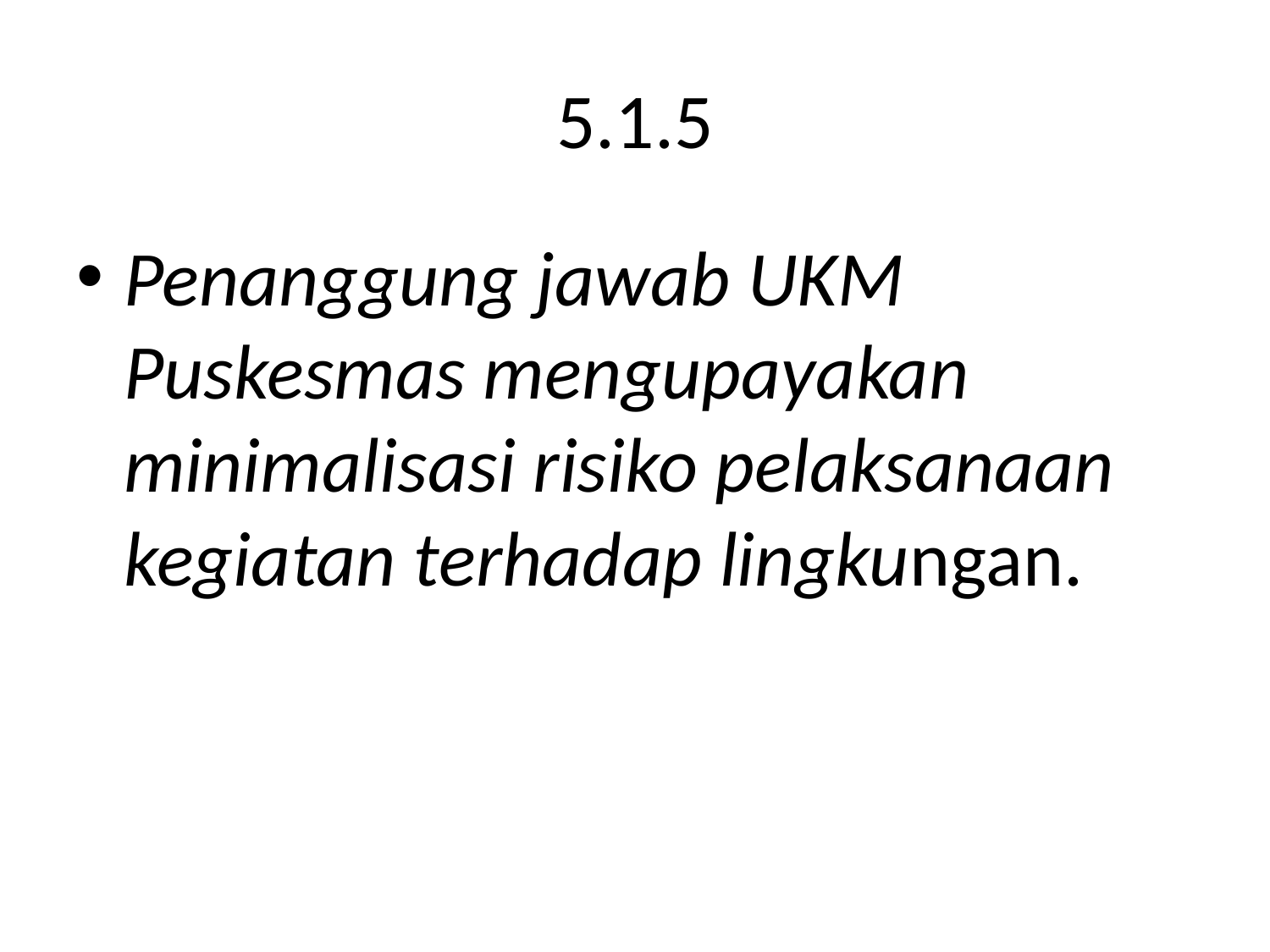

# 5.1.5
Penanggung jawab UKM Puskesmas mengupayakan minimalisasi risiko pelaksanaan kegiatan terhadap lingkungan.